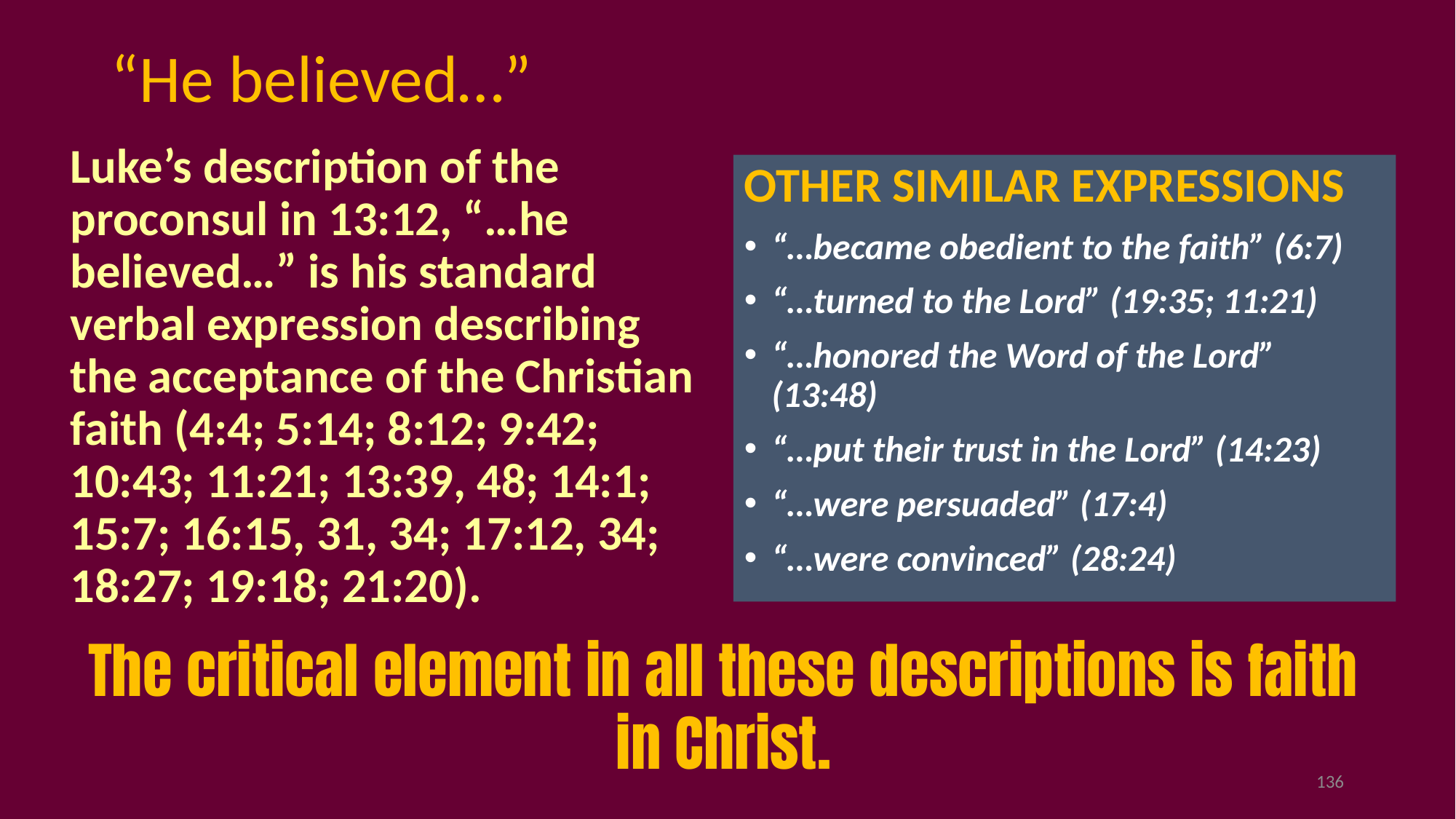

# “He believed…”
Luke’s description of the proconsul in 13:12, “…he believed…” is his standard verbal expression describing the acceptance of the Christian faith (4:4; 5:14; 8:12; 9:42; 10:43; 11:21; 13:39, 48; 14:1; 15:7; 16:15, 31, 34; 17:12, 34; 18:27; 19:18; 21:20).
OTHER SIMILAR EXPRESSIONS
“…became obedient to the faith” (6:7)
“…turned to the Lord” (19:35; 11:21)
“…honored the Word of the Lord” (13:48)
“…put their trust in the Lord” (14:23)
“…were persuaded” (17:4)
“…were convinced” (28:24)
The critical element in all these descriptions is faith in Christ.
136